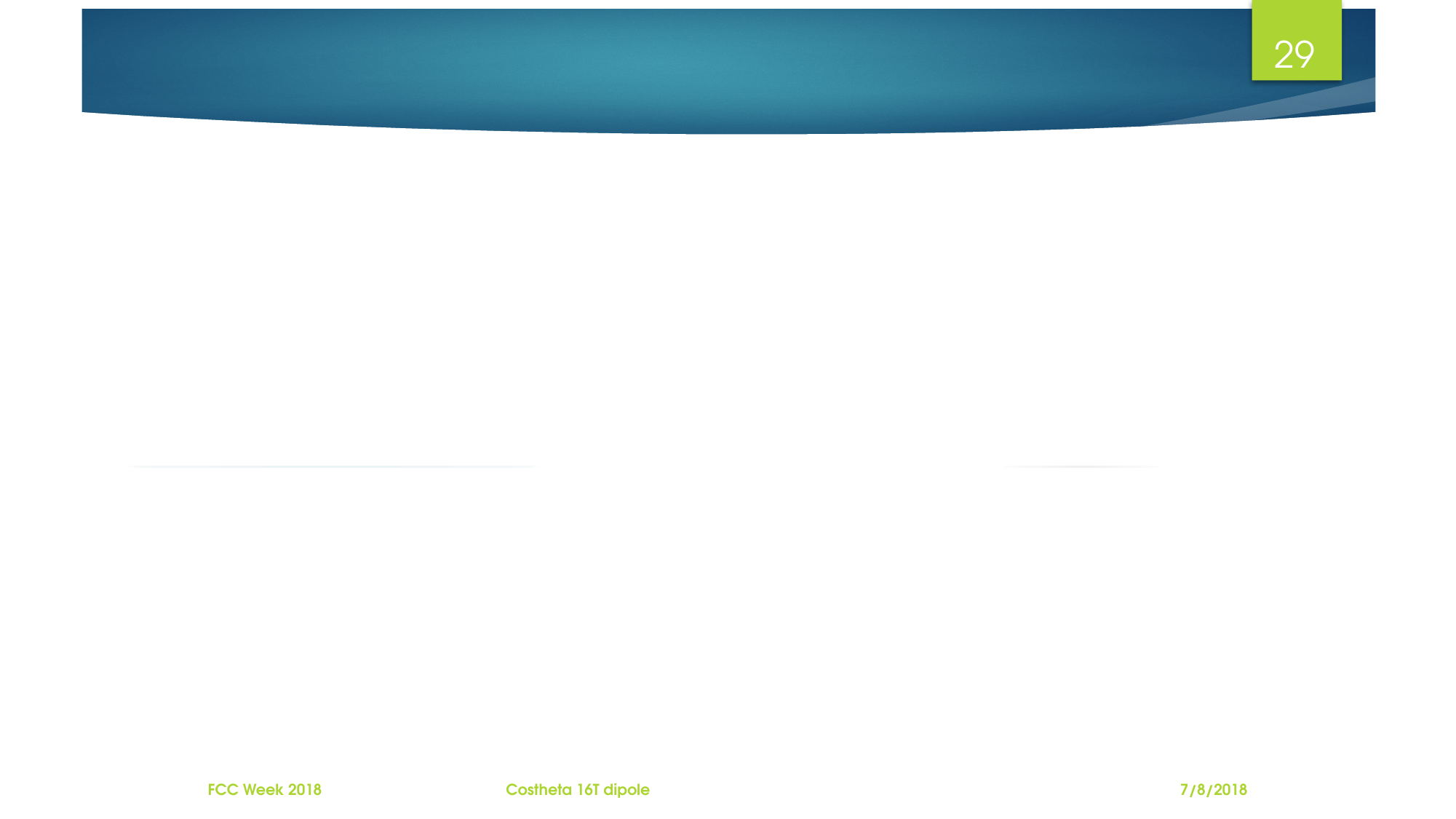

29
FCC Week 2018                                            Costheta 16T dipole
7/8/2018